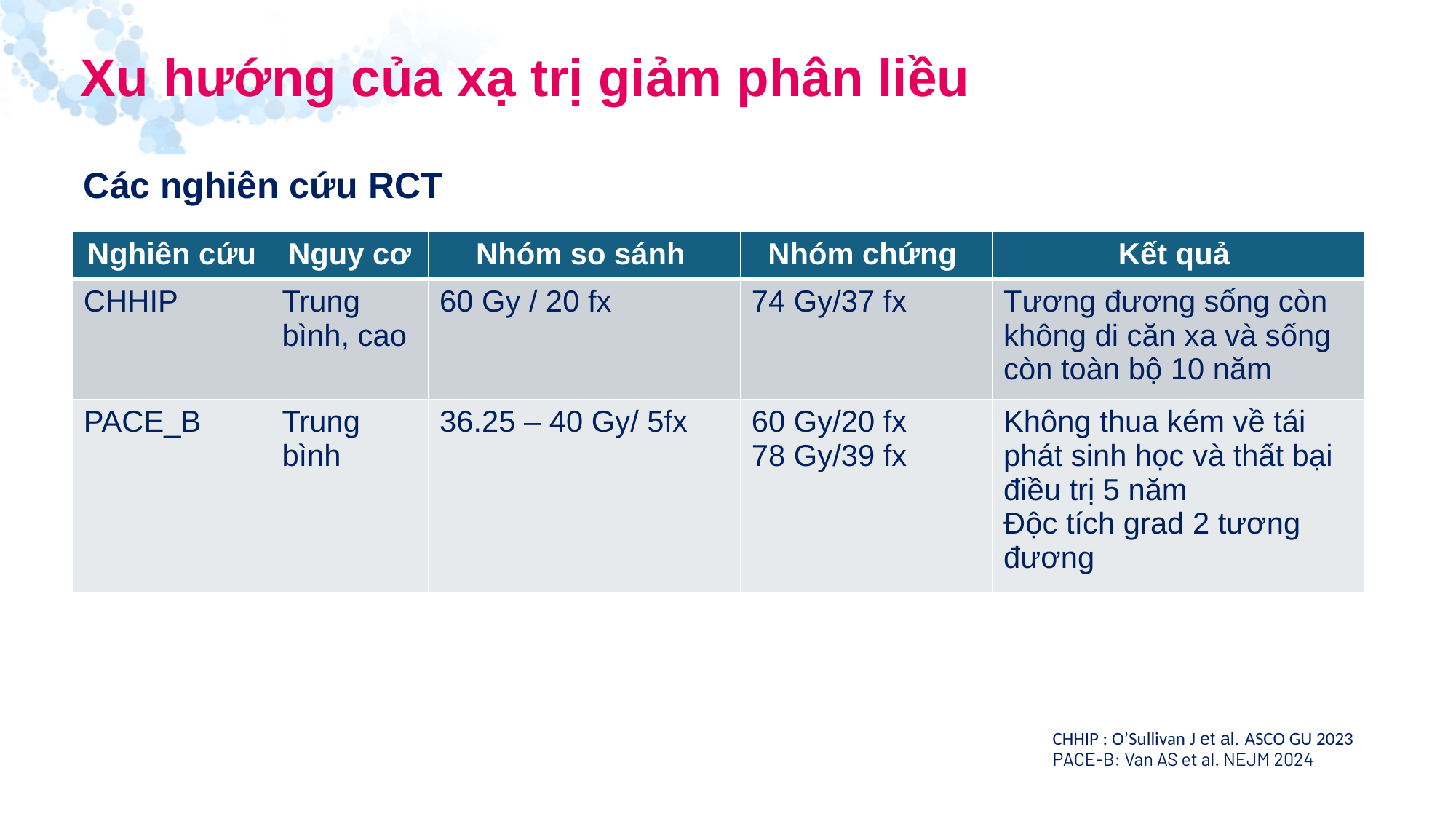

Xu hướng của xạ trị giảm phân liều
Các nghiên cứu RCT
| Nghiên cứu | Nguy cơ | Nhóm so sánh | Nhóm chứng | Kết quả |
| --- | --- | --- | --- | --- |
| CHHIP | Trung bình, cao | 60 Gy / 20 fx | 74 Gy/37 fx | Tương đương sống còn không di căn xa và sống còn toàn bộ 10 năm |
| PACE\_B | Trung bình | 36.25 – 40 Gy/ 5fx | 60 Gy/20 fx 78 Gy/39 fx | Không thua kém về tái phát sinh học và thất bại điều trị 5 năm Độc tích grad 2 tương đương |
CHHIP : O’Sullivan J et al. ASCO GU 2023
PACE-B: Van AS et al. NEJM 2024